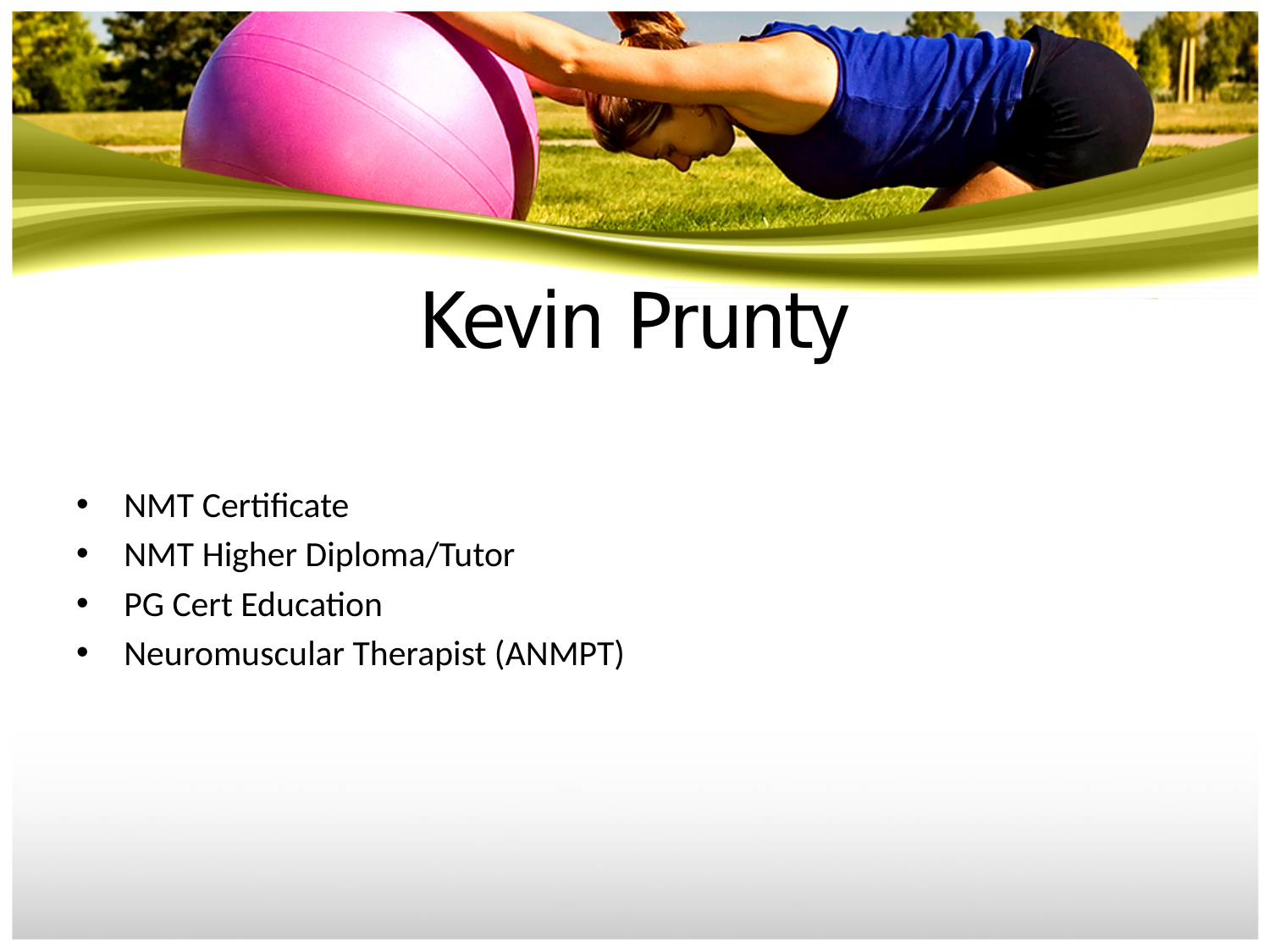

# Kevin Prunty
NMT Certificate
NMT Higher Diploma/Tutor
PG Cert Education
Neuromuscular Therapist (ANMPT)